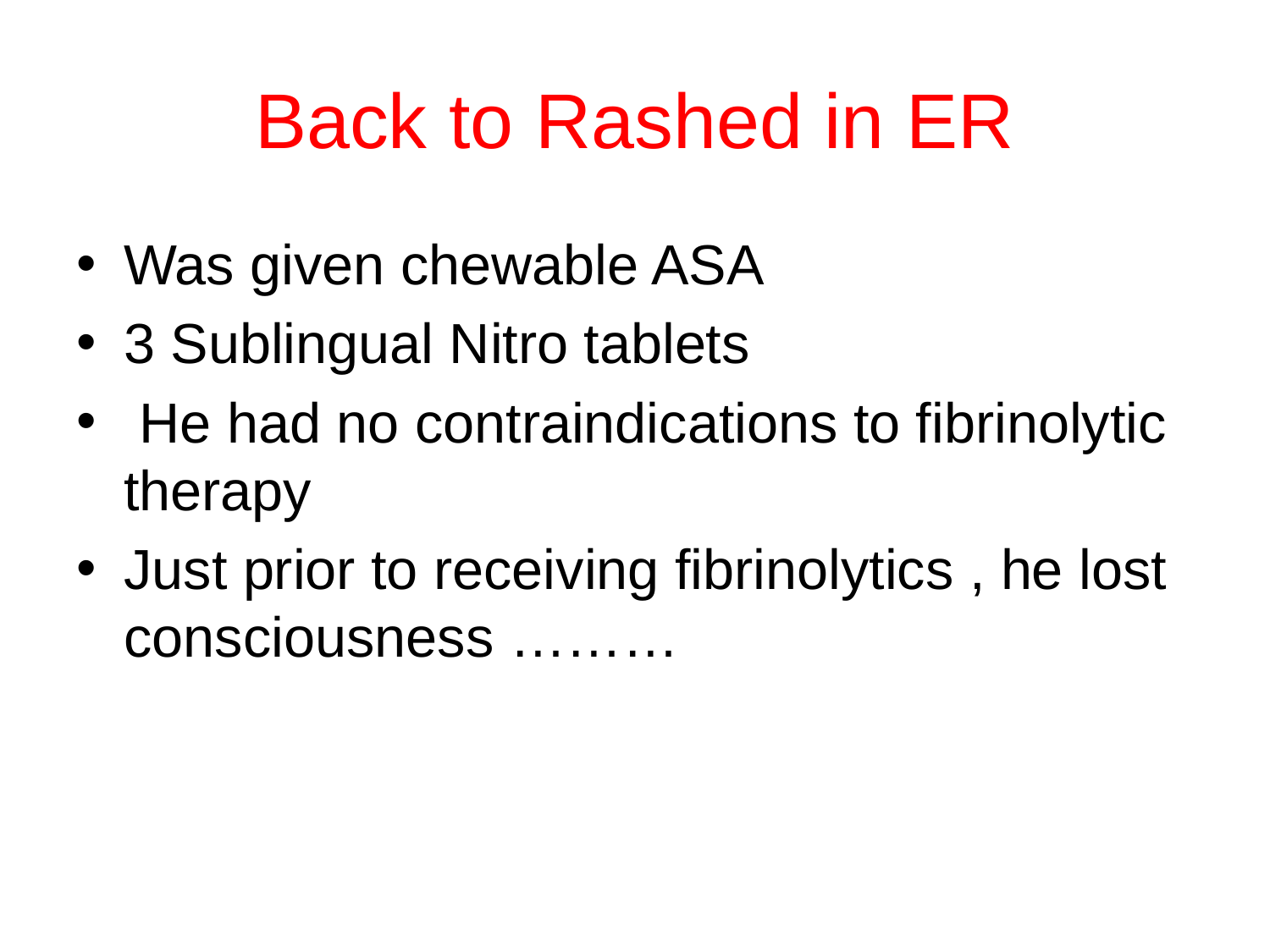

# Back to Rashed in ER
Was given chewable ASA
3 Sublingual Nitro tablets
 He had no contraindications to fibrinolytic therapy
Just prior to receiving fibrinolytics , he lost consciousness ………